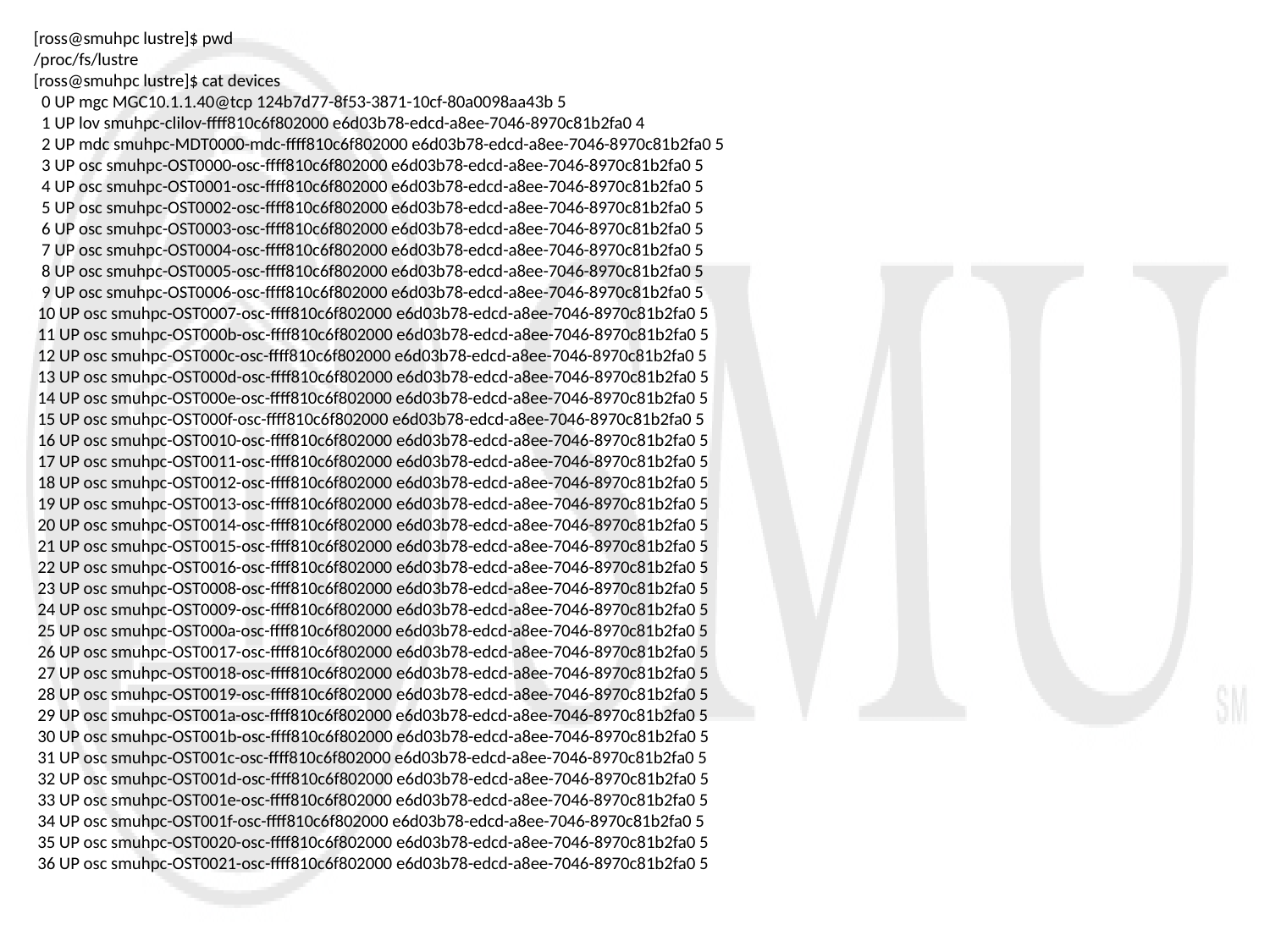

[ross@smuhpc lustre]$ pwd
/proc/fs/lustre
[ross@smuhpc lustre]$ cat devices
  0 UP mgc MGC10.1.1.40@tcp 124b7d77-8f53-3871-10cf-80a0098aa43b 5
  1 UP lov smuhpc-clilov-ffff810c6f802000 e6d03b78-edcd-a8ee-7046-8970c81b2fa0 4
  2 UP mdc smuhpc-MDT0000-mdc-ffff810c6f802000 e6d03b78-edcd-a8ee-7046-8970c81b2fa0 5
  3 UP osc smuhpc-OST0000-osc-ffff810c6f802000 e6d03b78-edcd-a8ee-7046-8970c81b2fa0 5
  4 UP osc smuhpc-OST0001-osc-ffff810c6f802000 e6d03b78-edcd-a8ee-7046-8970c81b2fa0 5
  5 UP osc smuhpc-OST0002-osc-ffff810c6f802000 e6d03b78-edcd-a8ee-7046-8970c81b2fa0 5
  6 UP osc smuhpc-OST0003-osc-ffff810c6f802000 e6d03b78-edcd-a8ee-7046-8970c81b2fa0 5
  7 UP osc smuhpc-OST0004-osc-ffff810c6f802000 e6d03b78-edcd-a8ee-7046-8970c81b2fa0 5
  8 UP osc smuhpc-OST0005-osc-ffff810c6f802000 e6d03b78-edcd-a8ee-7046-8970c81b2fa0 5
  9 UP osc smuhpc-OST0006-osc-ffff810c6f802000 e6d03b78-edcd-a8ee-7046-8970c81b2fa0 5
 10 UP osc smuhpc-OST0007-osc-ffff810c6f802000 e6d03b78-edcd-a8ee-7046-8970c81b2fa0 5
 11 UP osc smuhpc-OST000b-osc-ffff810c6f802000 e6d03b78-edcd-a8ee-7046-8970c81b2fa0 5
 12 UP osc smuhpc-OST000c-osc-ffff810c6f802000 e6d03b78-edcd-a8ee-7046-8970c81b2fa0 5
 13 UP osc smuhpc-OST000d-osc-ffff810c6f802000 e6d03b78-edcd-a8ee-7046-8970c81b2fa0 5
 14 UP osc smuhpc-OST000e-osc-ffff810c6f802000 e6d03b78-edcd-a8ee-7046-8970c81b2fa0 5
 15 UP osc smuhpc-OST000f-osc-ffff810c6f802000 e6d03b78-edcd-a8ee-7046-8970c81b2fa0 5
 16 UP osc smuhpc-OST0010-osc-ffff810c6f802000 e6d03b78-edcd-a8ee-7046-8970c81b2fa0 5
 17 UP osc smuhpc-OST0011-osc-ffff810c6f802000 e6d03b78-edcd-a8ee-7046-8970c81b2fa0 5
 18 UP osc smuhpc-OST0012-osc-ffff810c6f802000 e6d03b78-edcd-a8ee-7046-8970c81b2fa0 5
 19 UP osc smuhpc-OST0013-osc-ffff810c6f802000 e6d03b78-edcd-a8ee-7046-8970c81b2fa0 5
 20 UP osc smuhpc-OST0014-osc-ffff810c6f802000 e6d03b78-edcd-a8ee-7046-8970c81b2fa0 5
 21 UP osc smuhpc-OST0015-osc-ffff810c6f802000 e6d03b78-edcd-a8ee-7046-8970c81b2fa0 5
 22 UP osc smuhpc-OST0016-osc-ffff810c6f802000 e6d03b78-edcd-a8ee-7046-8970c81b2fa0 5
 23 UP osc smuhpc-OST0008-osc-ffff810c6f802000 e6d03b78-edcd-a8ee-7046-8970c81b2fa0 5
 24 UP osc smuhpc-OST0009-osc-ffff810c6f802000 e6d03b78-edcd-a8ee-7046-8970c81b2fa0 5
 25 UP osc smuhpc-OST000a-osc-ffff810c6f802000 e6d03b78-edcd-a8ee-7046-8970c81b2fa0 5
 26 UP osc smuhpc-OST0017-osc-ffff810c6f802000 e6d03b78-edcd-a8ee-7046-8970c81b2fa0 5
 27 UP osc smuhpc-OST0018-osc-ffff810c6f802000 e6d03b78-edcd-a8ee-7046-8970c81b2fa0 5
 28 UP osc smuhpc-OST0019-osc-ffff810c6f802000 e6d03b78-edcd-a8ee-7046-8970c81b2fa0 5
 29 UP osc smuhpc-OST001a-osc-ffff810c6f802000 e6d03b78-edcd-a8ee-7046-8970c81b2fa0 5
 30 UP osc smuhpc-OST001b-osc-ffff810c6f802000 e6d03b78-edcd-a8ee-7046-8970c81b2fa0 5
 31 UP osc smuhpc-OST001c-osc-ffff810c6f802000 e6d03b78-edcd-a8ee-7046-8970c81b2fa0 5
 32 UP osc smuhpc-OST001d-osc-ffff810c6f802000 e6d03b78-edcd-a8ee-7046-8970c81b2fa0 5
 33 UP osc smuhpc-OST001e-osc-ffff810c6f802000 e6d03b78-edcd-a8ee-7046-8970c81b2fa0 5
 34 UP osc smuhpc-OST001f-osc-ffff810c6f802000 e6d03b78-edcd-a8ee-7046-8970c81b2fa0 5
 35 UP osc smuhpc-OST0020-osc-ffff810c6f802000 e6d03b78-edcd-a8ee-7046-8970c81b2fa0 5
 36 UP osc smuhpc-OST0021-osc-ffff810c6f802000 e6d03b78-edcd-a8ee-7046-8970c81b2fa0 5